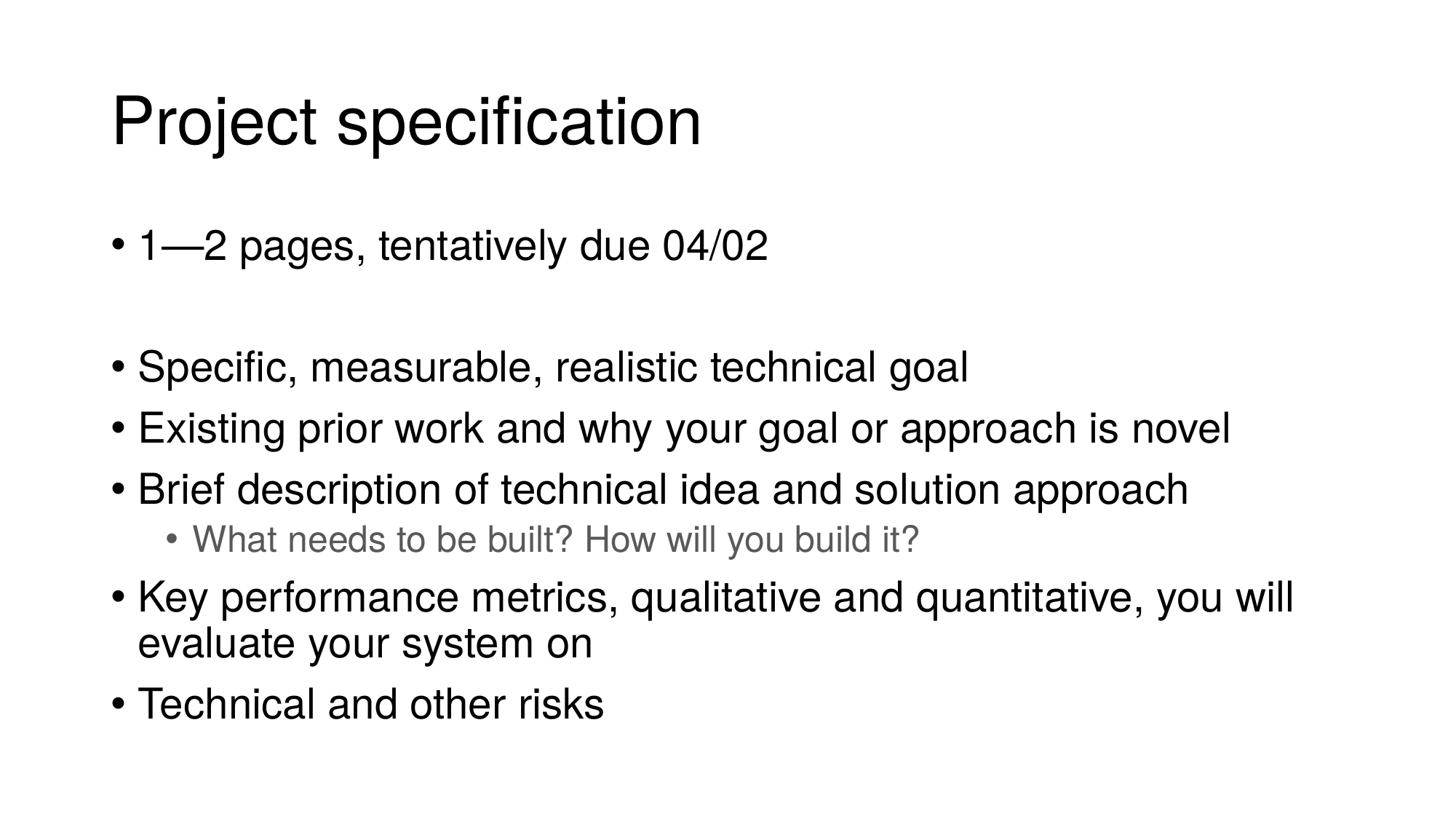

# Project specification
1—2 pages, tentatively due 04/02

Specific, measurable, realistic technical goal
Existing prior work and why your goal or approach is novel
Brief description of technical idea and solution approach
What needs to be built? How will you build it?
Key performance metrics, qualitative and quantitative, you will evaluate your system on
Technical and other risks